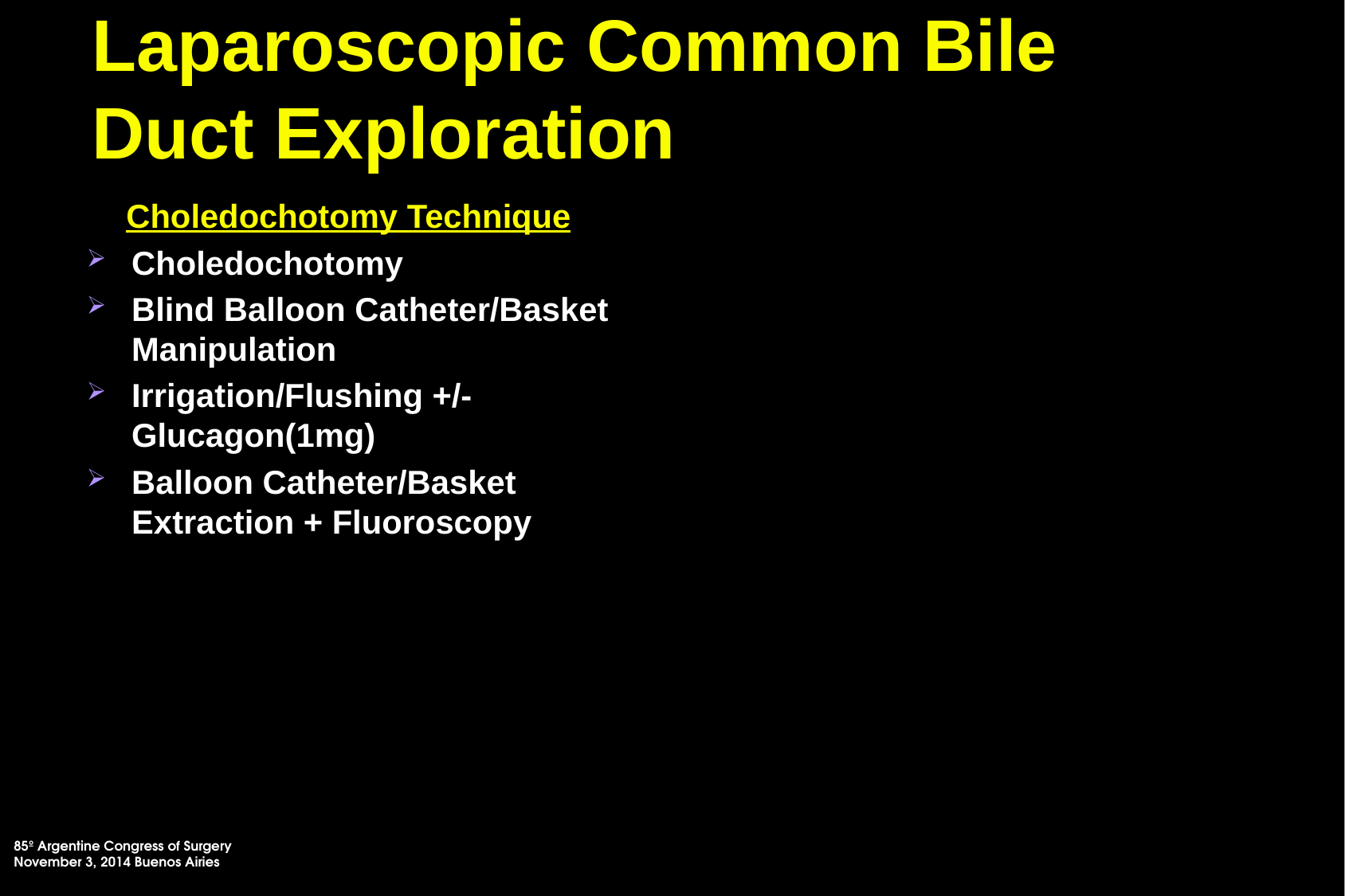

# Laparoscopic Common Bile Duct Exploration
Choledochotomy Technique
Choledochotomy
Blind Balloon Catheter/Basket Manipulation
Irrigation/Flushing +/- Glucagon(1mg)
Balloon Catheter/Basket Extraction + Fluoroscopy